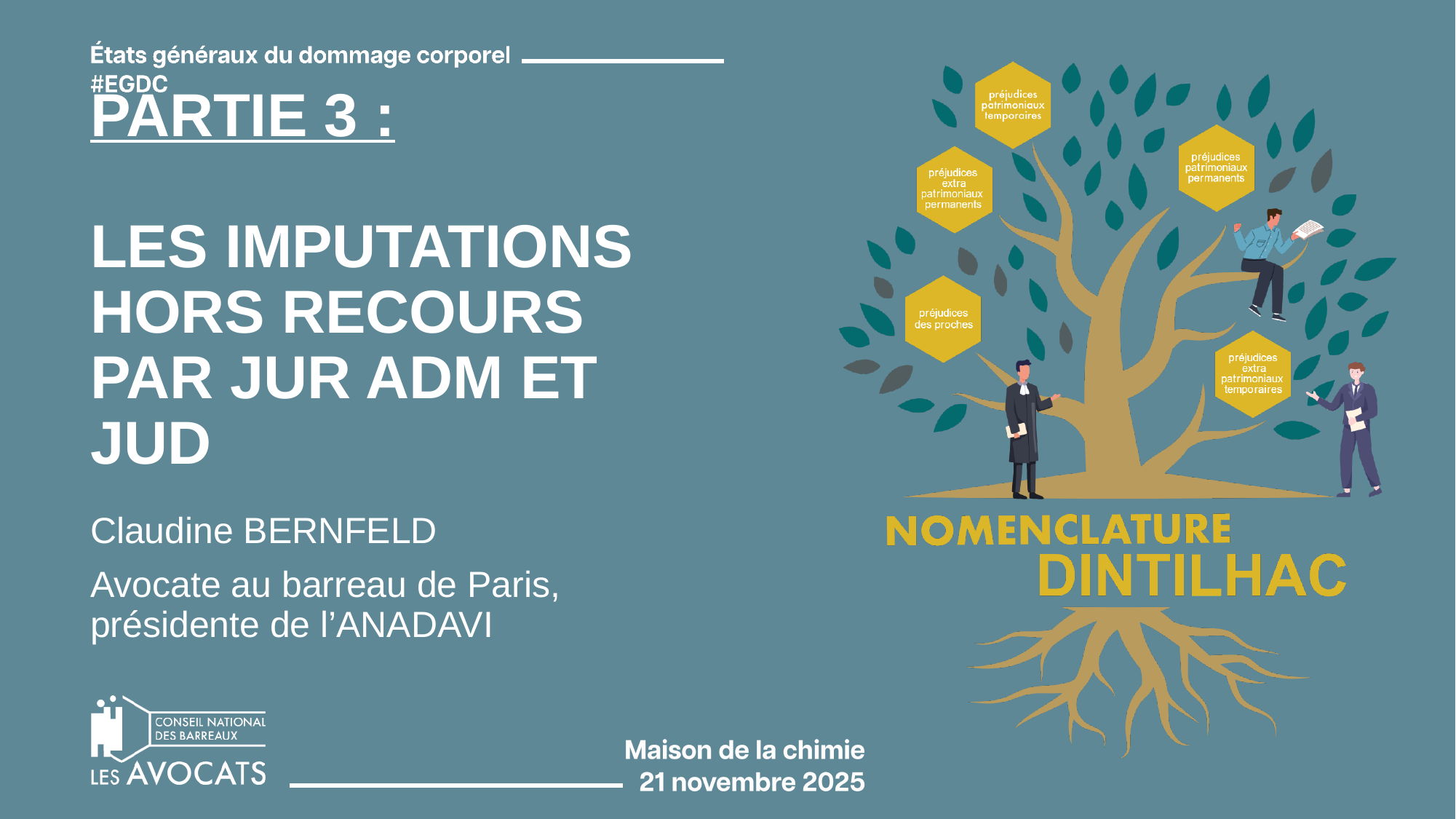

# PARTIE 3 : LES IMPUTATIONS HORS RECOURS PAR JUR ADM ET JUD

Claudine BERNFELD
Avocate au barreau de Paris, présidente de l’ANADAVI